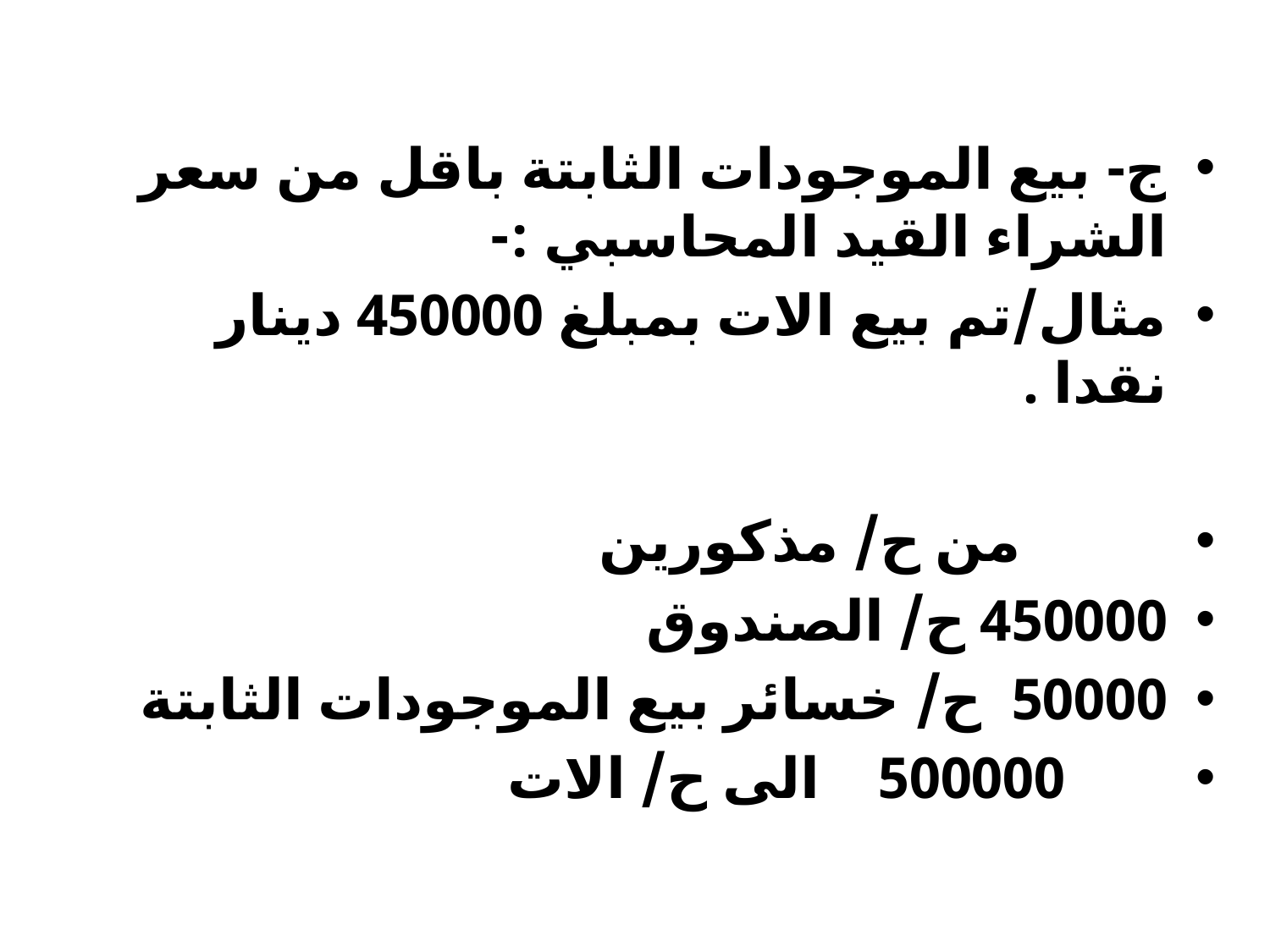

ج- بيع الموجودات الثابتة باقل من سعر الشراء القيد المحاسبي :-
مثال/تم بيع الات بمبلغ 450000 دينار نقدا .

          من ح/ مذكورين
450000 ح/ الصندوق
50000  ح/ خسائر بيع الموجودات الثابتة
       500000    الى ح/ الات